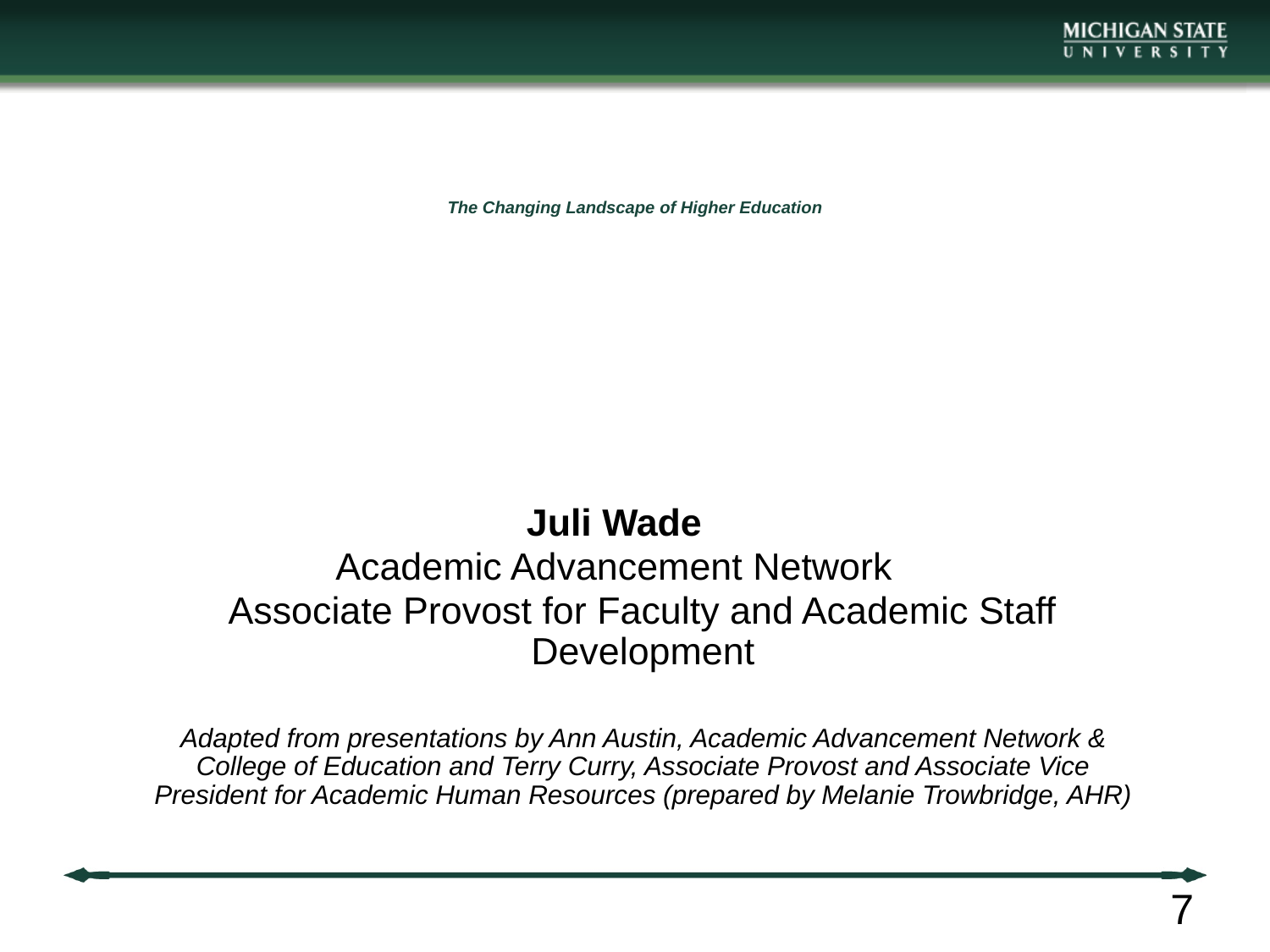

# The Changing Landscape of Higher Education
Juli Wade
Academic Advancement Network
Associate Provost for Faculty and Academic Staff Development

Adapted from presentations by Ann Austin, Academic Advancement Network & College of Education and Terry Curry, Associate Provost and Associate Vice President for Academic Human Resources (prepared by Melanie Trowbridge, AHR)

7